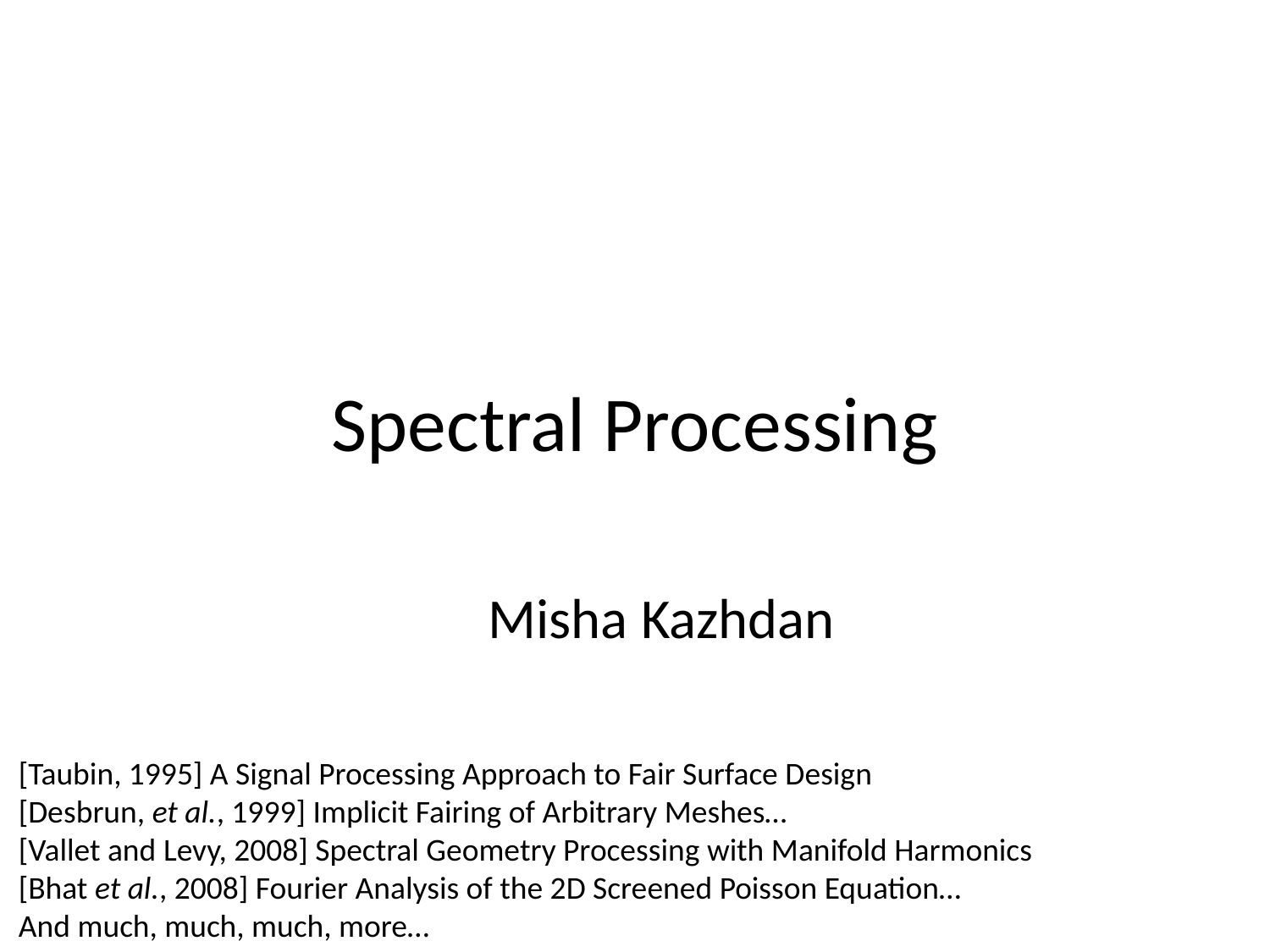

# Spectral Processing
Misha Kazhdan
[Taubin, 1995] A Signal Processing Approach to Fair Surface Design
[Desbrun, et al., 1999] Implicit Fairing of Arbitrary Meshes…
[Vallet and Levy, 2008] Spectral Geometry Processing with Manifold Harmonics
[Bhat et al., 2008] Fourier Analysis of the 2D Screened Poisson Equation…
And much, much, much, more…